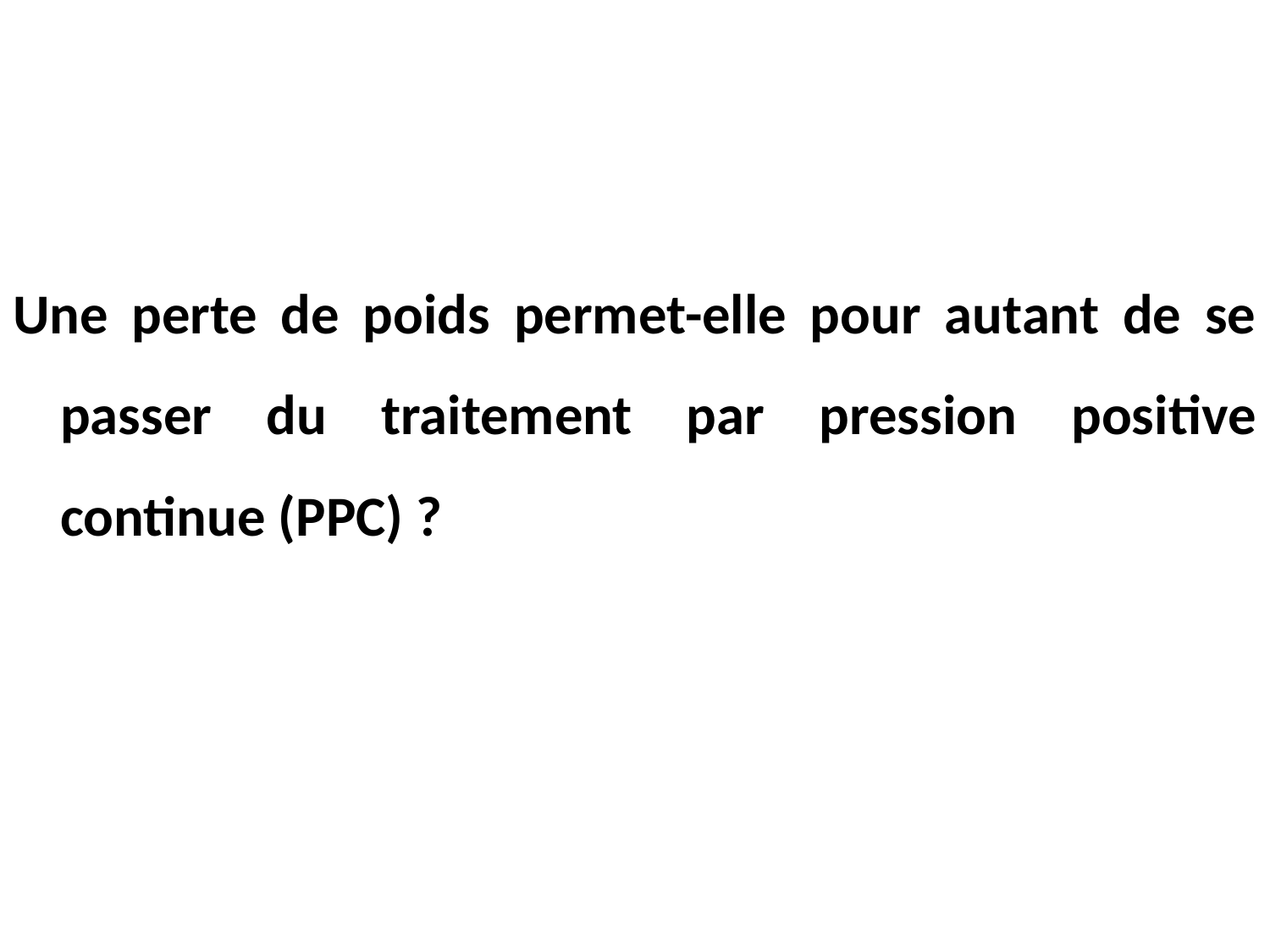

Une perte de poids permet-elle pour autant de se passer du traitement par pression positive continue (PPC) ?